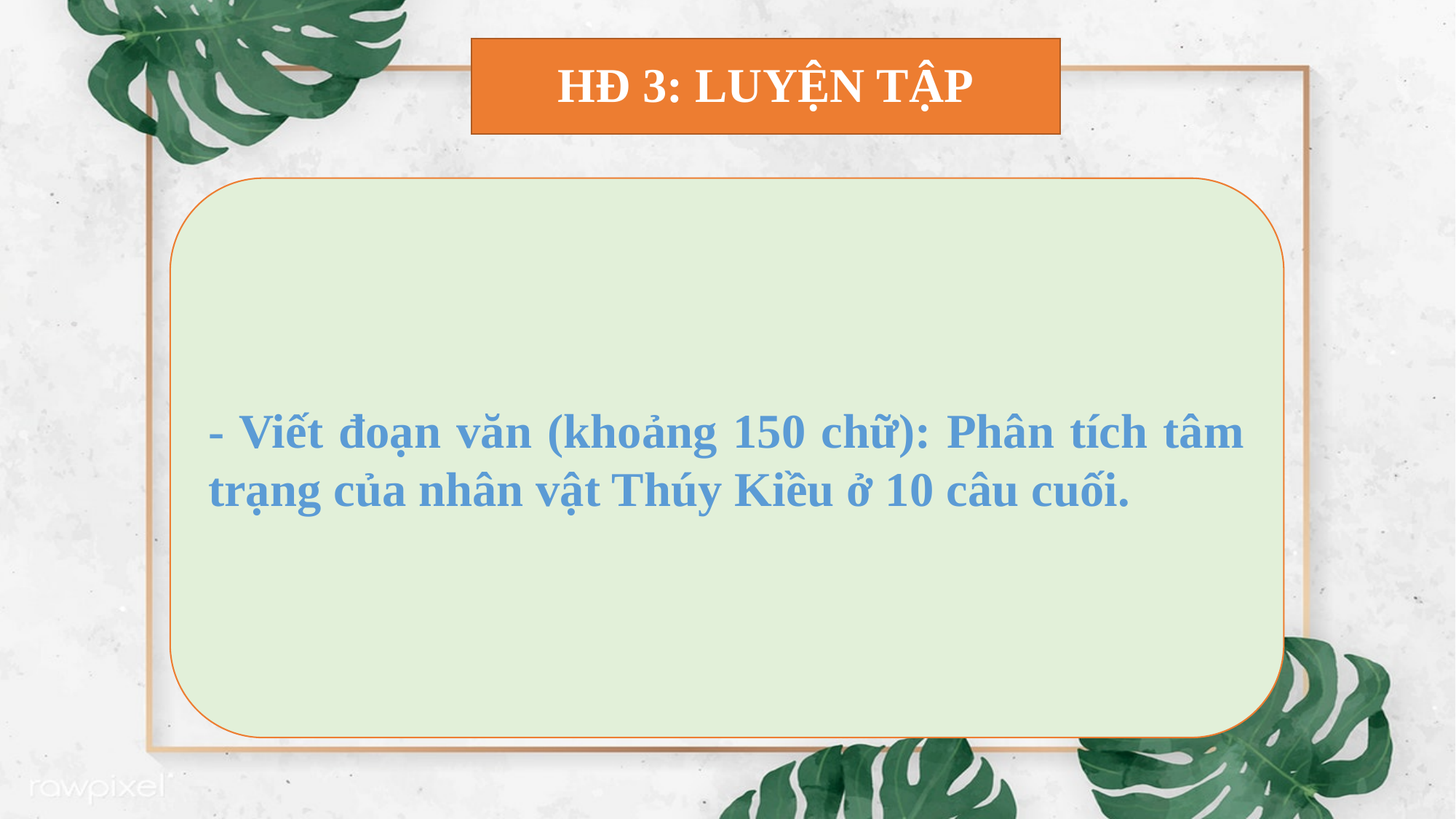

# HĐ 3: LUYỆN TẬP

- Viết đoạn văn (khoảng 150 chữ): Phân tích tâm trạng của nhân vật Thúy Kiều ở 10 câu cuối.